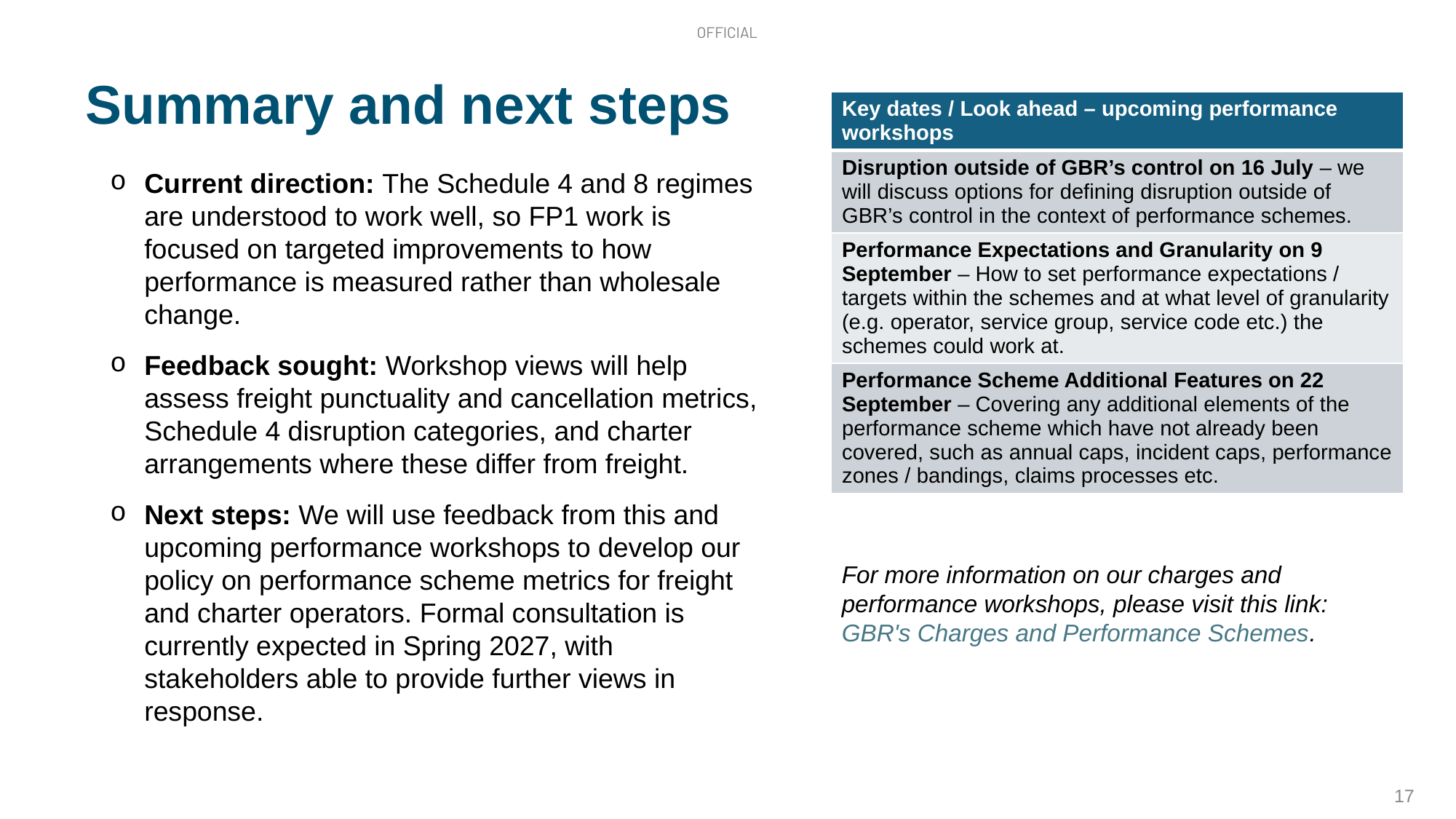

Summary and next steps
| Key dates / Look ahead – upcoming performance workshops |
| --- |
| Disruption outside of GBR’s control on 16 July – we will discuss options for defining disruption outside of GBR’s control in the context of performance schemes. |
| Performance Expectations and Granularity on 9 September – How to set performance expectations / targets within the schemes and at what level of granularity (e.g. operator, service group, service code etc.) the schemes could work at. |
| Performance Scheme Additional Features on 22 September – Covering any additional elements of the performance scheme which have not already been covered, such as annual caps, incident caps, performance zones / bandings, claims processes etc. |
Current direction: The Schedule 4 and 8 regimes are understood to work well, so FP1 work is focused on targeted improvements to how performance is measured rather than wholesale change.
Feedback sought: Workshop views will help assess freight punctuality and cancellation metrics, Schedule 4 disruption categories, and charter arrangements where these differ from freight.
Next steps: We will use feedback from this and upcoming performance workshops to develop our policy on performance scheme metrics for freight and charter operators. Formal consultation is currently expected in Spring 2027, with stakeholders able to provide further views in response.
For more information on our charges and performance workshops, please visit this link: GBR's Charges and Performance Schemes.
17